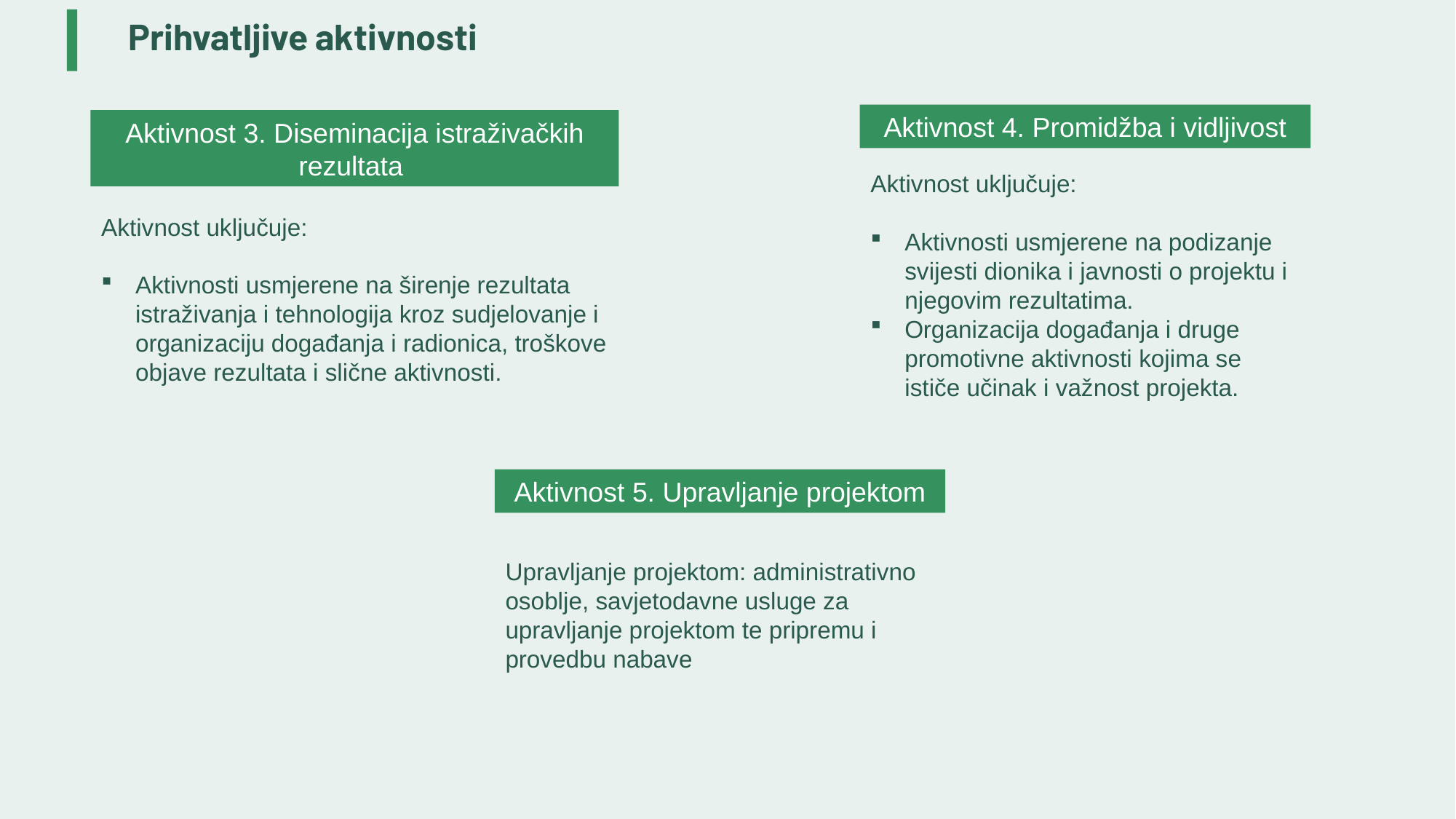

# Prihvatljive aktivnosti
Aktivnost 4. Promidžba i vidljivost
Aktivnost 3. Diseminacija istraživačkih rezultata
Aktivnost uključuje:

Aktivnosti usmjerene na podizanje svijesti dionika i javnosti o projektu i njegovim rezultatima.
Organizacija događanja i druge promotivne aktivnosti kojima se ističe učinak i važnost projekta.
Aktivnost uključuje:

Aktivnosti usmjerene na širenje rezultata istraživanja i tehnologija kroz sudjelovanje i organizaciju događanja i radionica, troškove objave rezultata i slične aktivnosti.
Aktivnost 5. Upravljanje projektom
Upravljanje projektom: administrativno osoblje, savjetodavne usluge za upravljanje projektom te pripremu i provedbu nabave